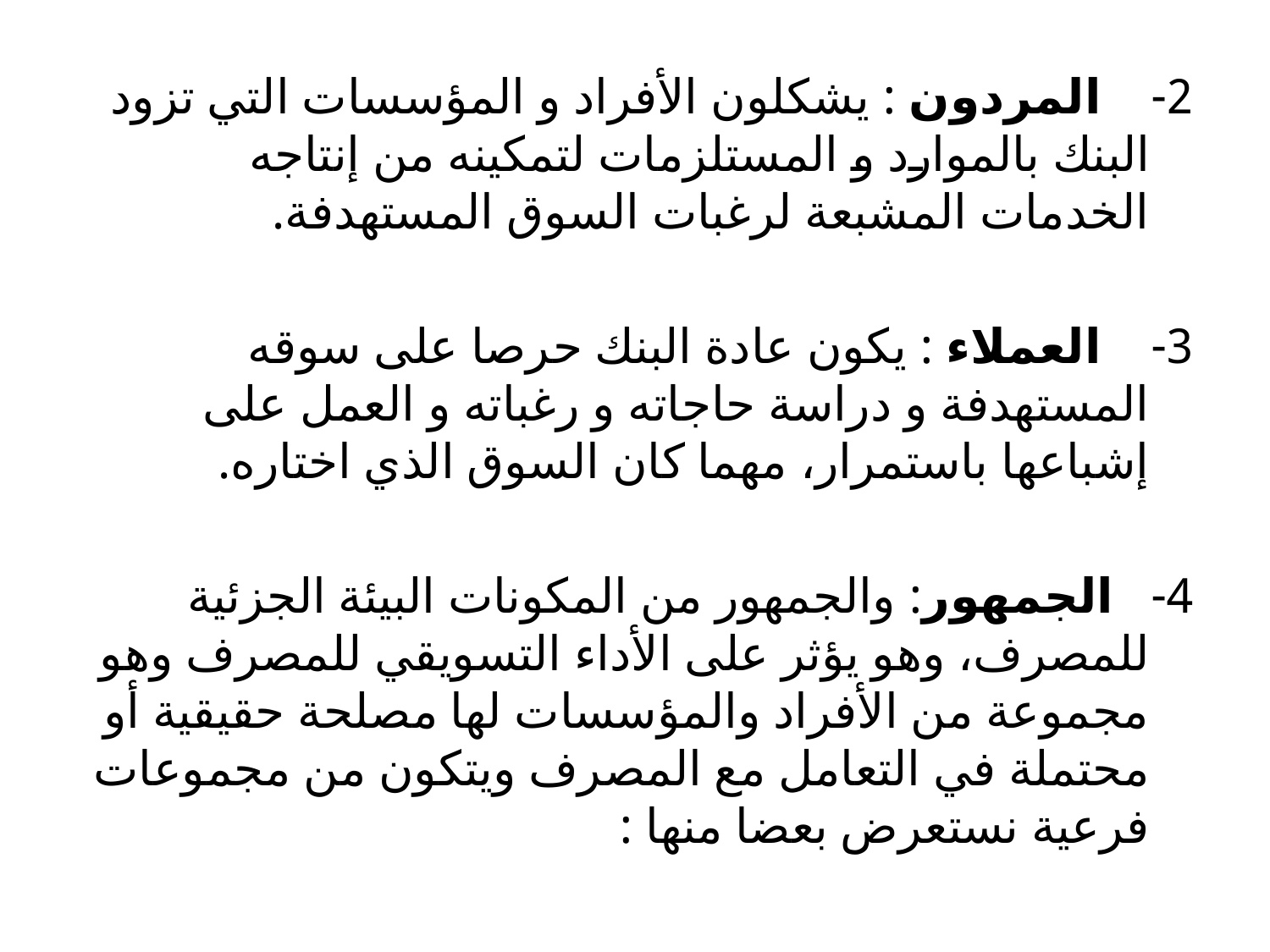

2-    المردون : يشكلون الأفراد و المؤسسات التي تزود البنك بالموارد و المستلزمات لتمكينه من إنتاجه الخدمات المشبعة لرغبات السوق المستهدفة.

3-    العملاء : يكون عادة البنك حرصا على سوقه المستهدفة و دراسة حاجاته و رغباته و العمل على إشباعها باستمرار، مهما كان السوق الذي اختاره.

4-   الجمهور: والجمهور من المكونات البيئة الجزئية للمصرف، وهو يؤثر على الأداء التسويقي للمصرف وهو مجموعة من الأفراد والمؤسسات لها مصلحة حقيقية أو محتملة في التعامل مع المصرف ويتكون من مجموعات فرعية نستعرض بعضا منها :